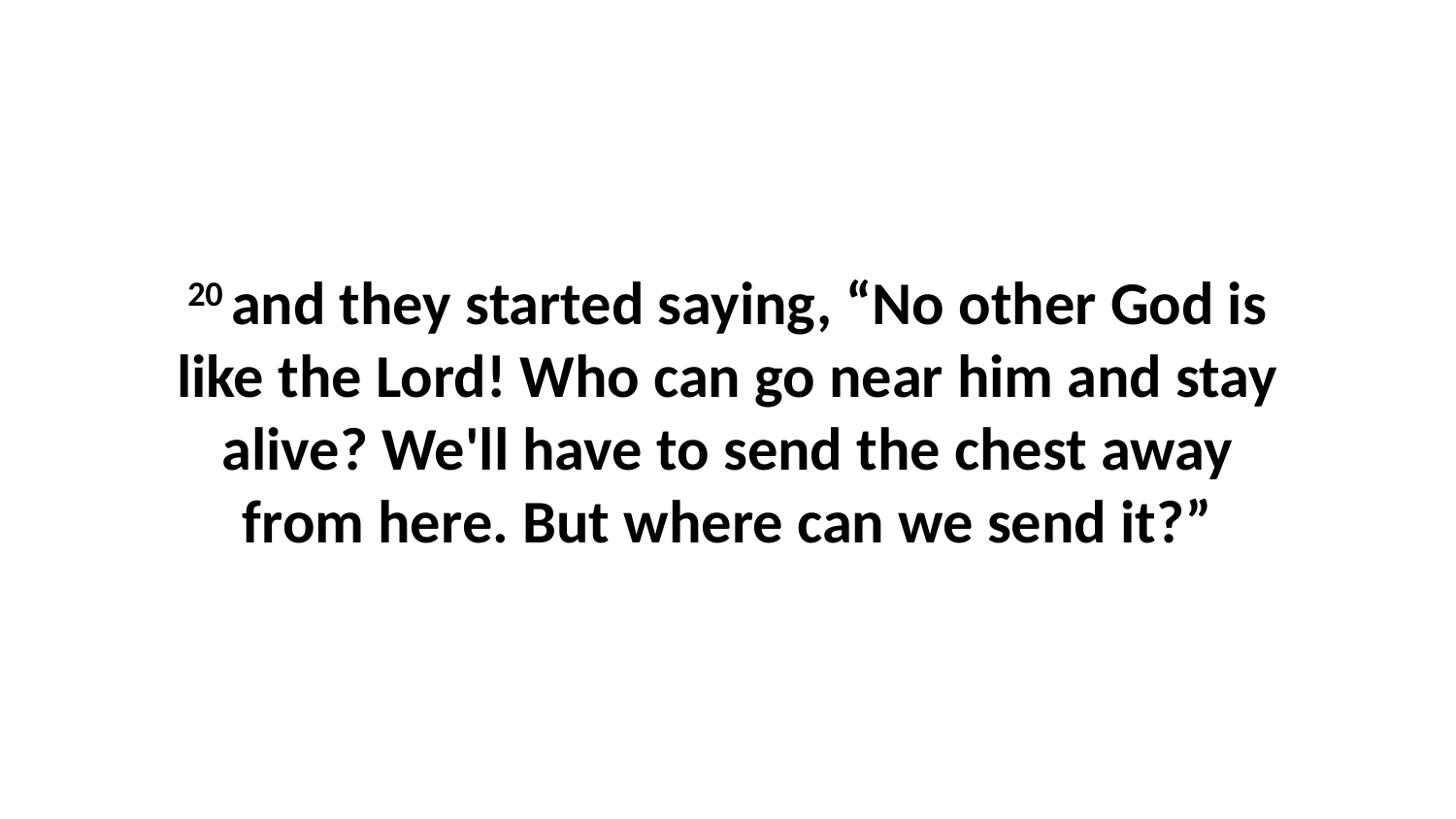

20 and they started saying, “No other God is like the Lord! Who can go near him and stay alive? We'll have to send the chest away from here. But where can we send it?”